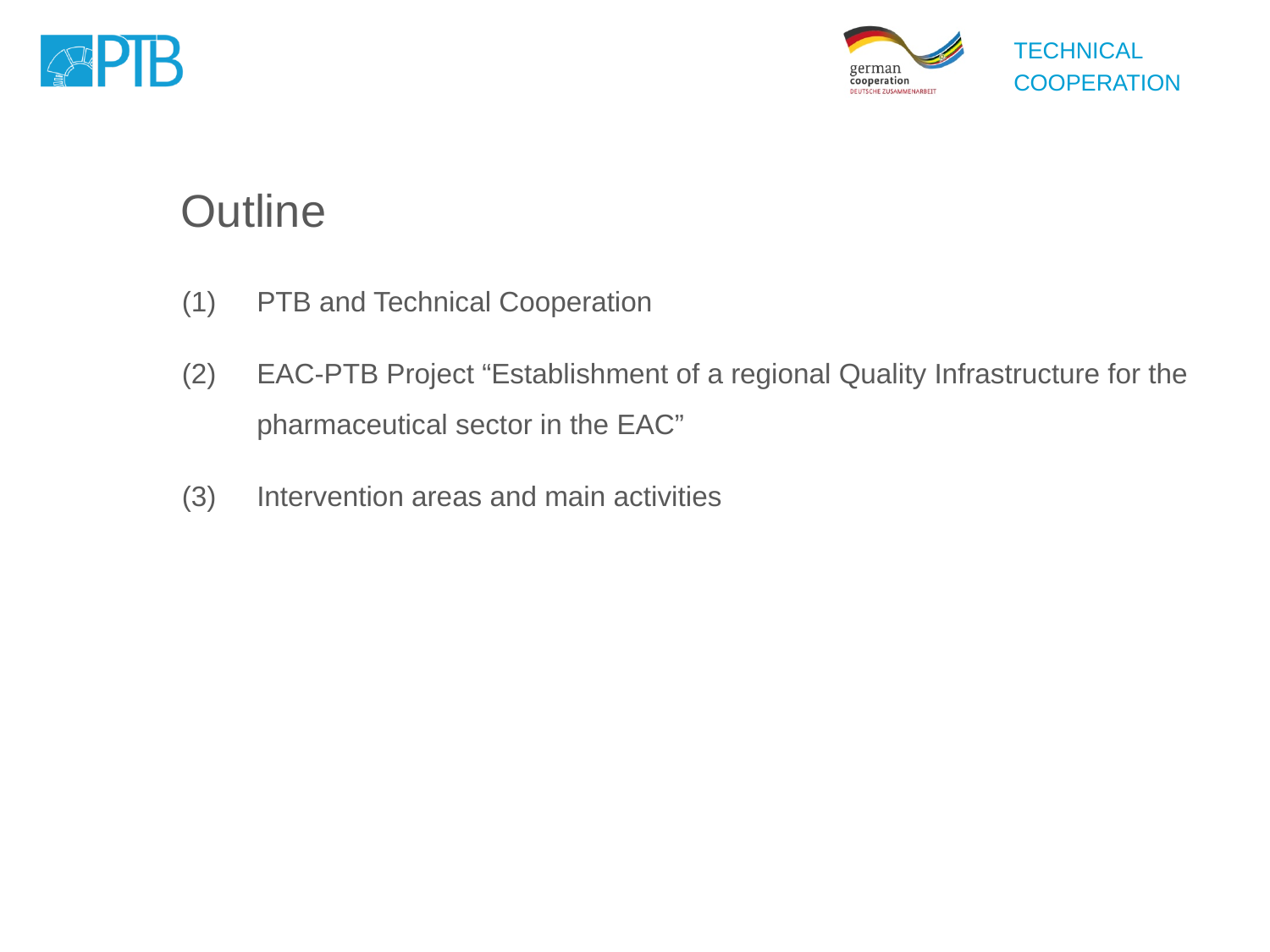

Outline
PTB and Technical Cooperation
EAC-PTB Project “Establishment of a regional Quality Infrastructure for the pharmaceutical sector in the EAC”
Intervention areas and main activities